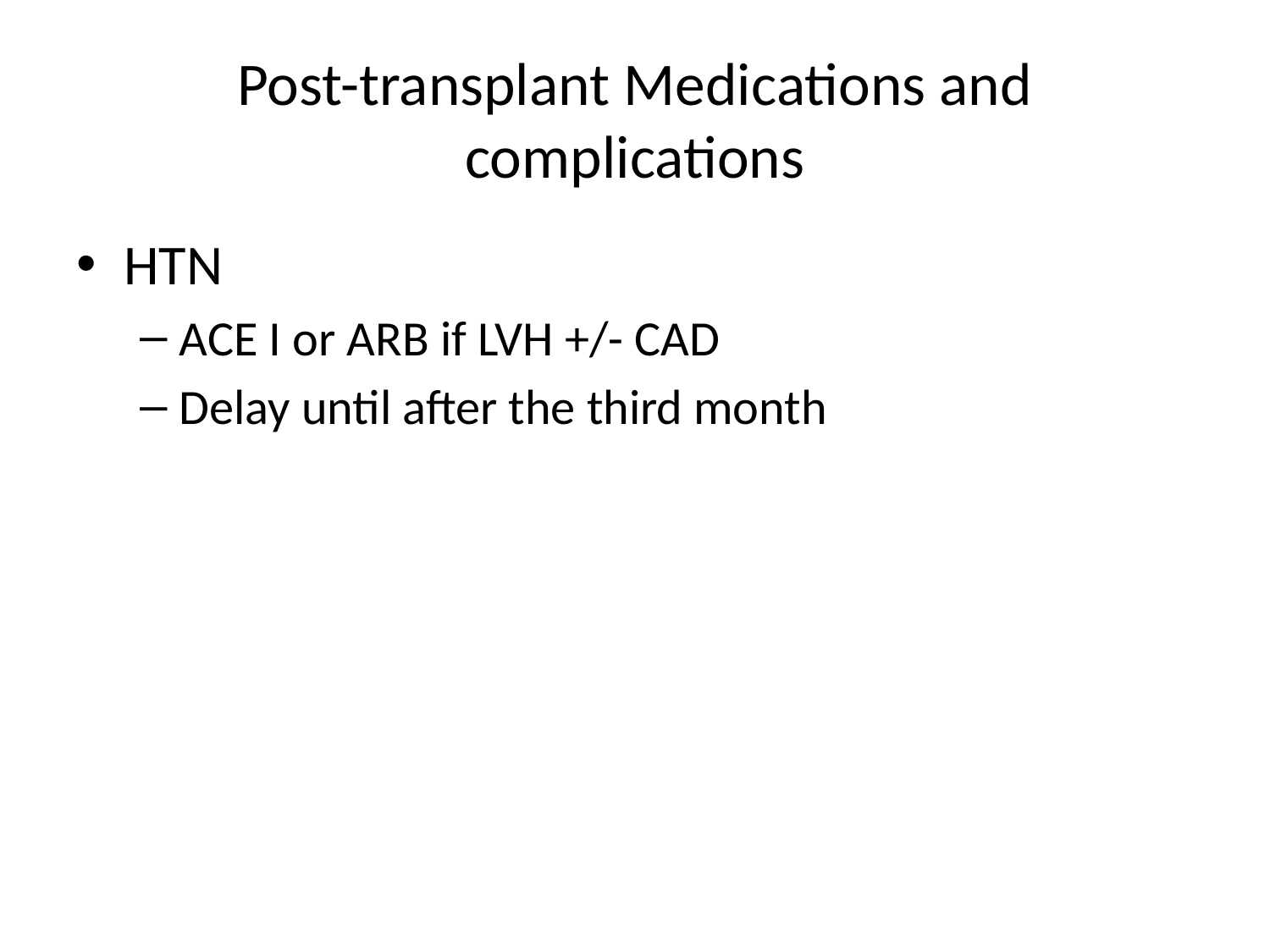

# Post-transplant Medications and complications
HTN
ACE I or ARB if LVH +/- CAD
Delay until after the third month